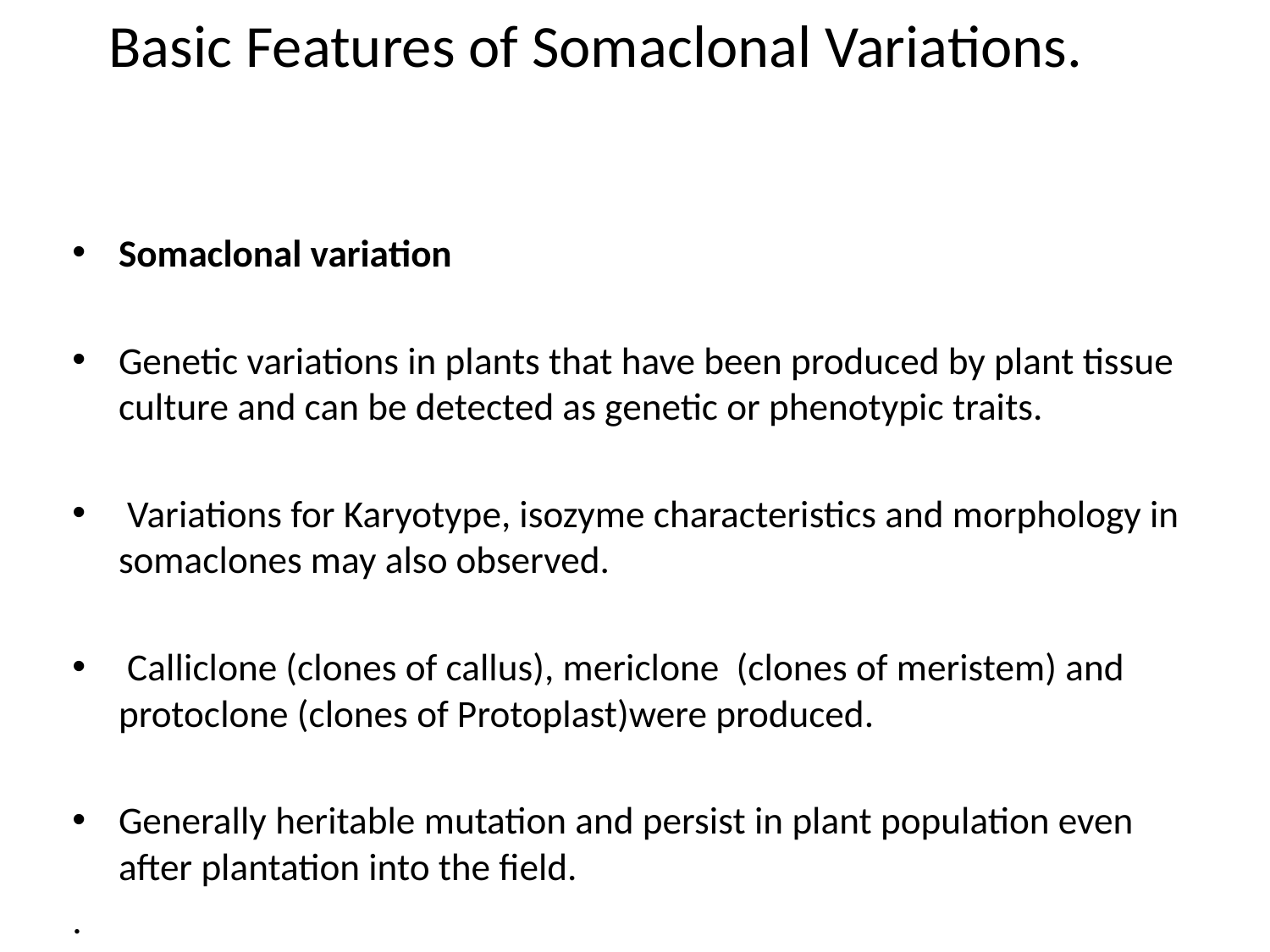

# Basic Features of Somaclonal Variations.
Somaclonal variation

Genetic variations in plants that have been produced by plant tissue culture and can be detected as genetic or phenotypic traits.

 Variations for Karyotype, isozyme characteristics and morphology in somaclones may also observed.

 Calliclone (clones of callus), mericlone  (clones of meristem) and protoclone (clones of Protoplast)were produced.

Generally heritable mutation and persist in plant population even after plantation into the field.
.